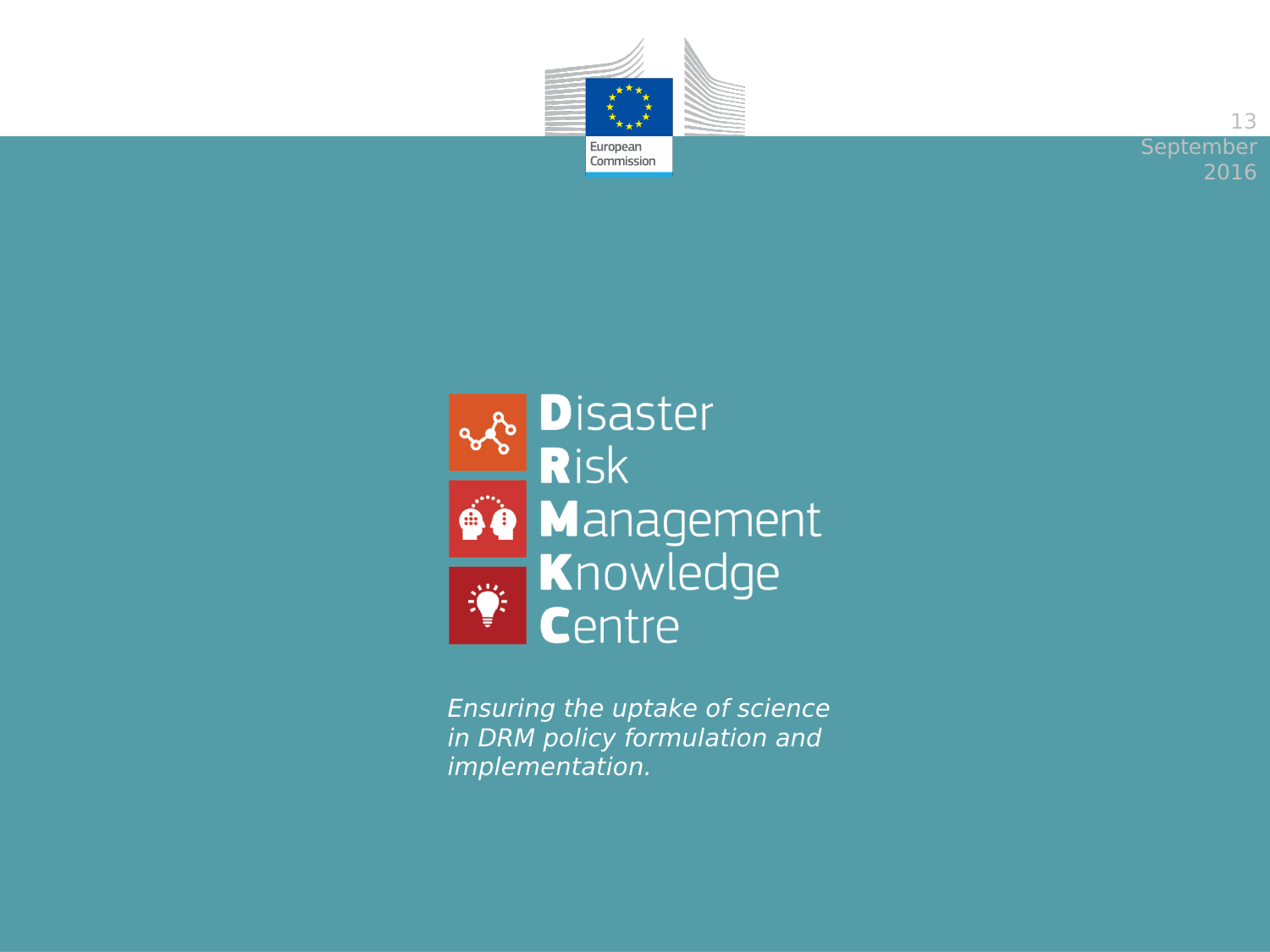

13 September 2016
Ensuring the uptake of science in DRM policy formulation and implementation.